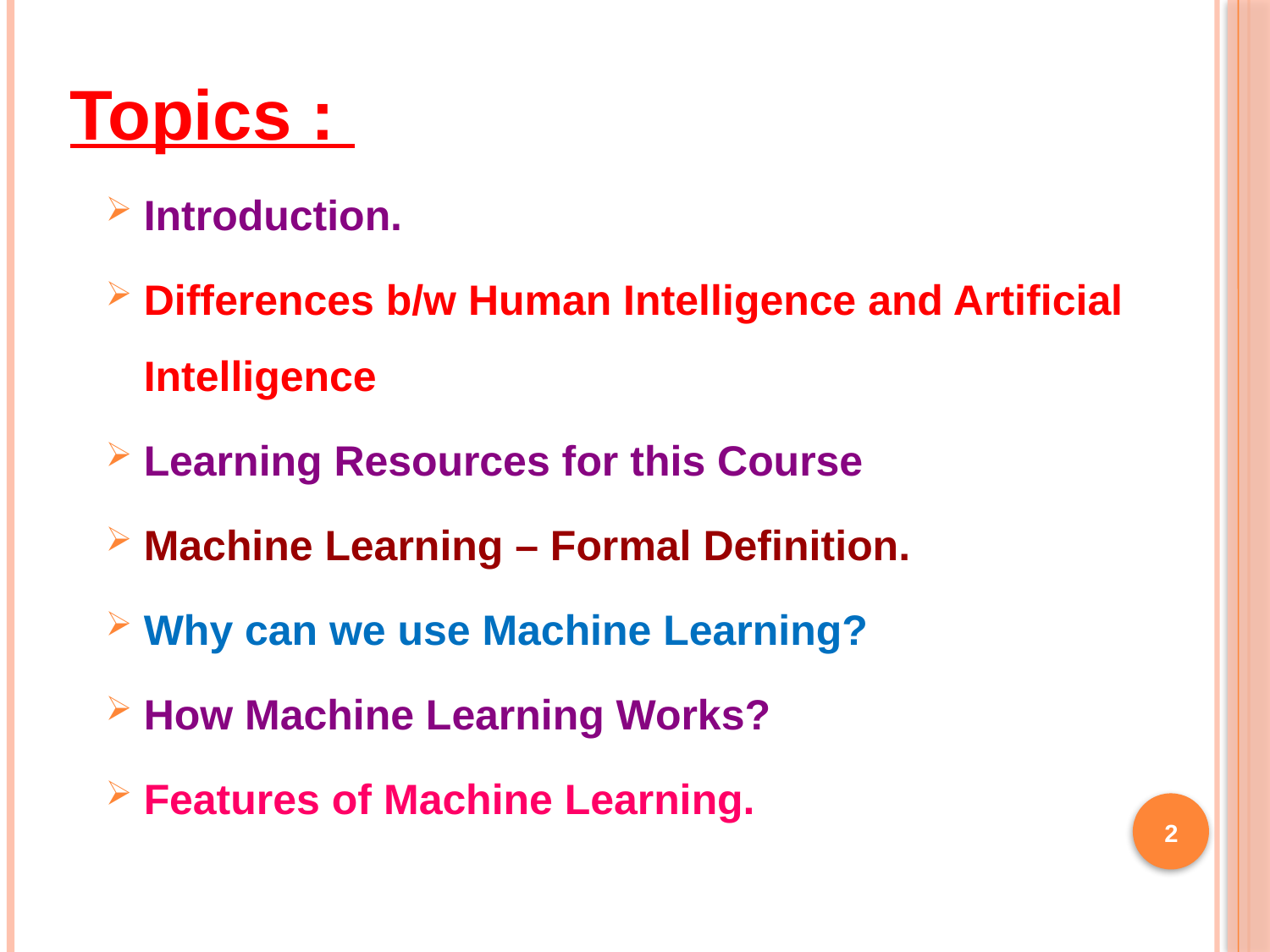

Topics :
Introduction.
Differences b/w Human Intelligence and Artificial Intelligence
Learning Resources for this Course
Machine Learning – Formal Definition.
Why can we use Machine Learning?
How Machine Learning Works?
Features of Machine Learning.
2